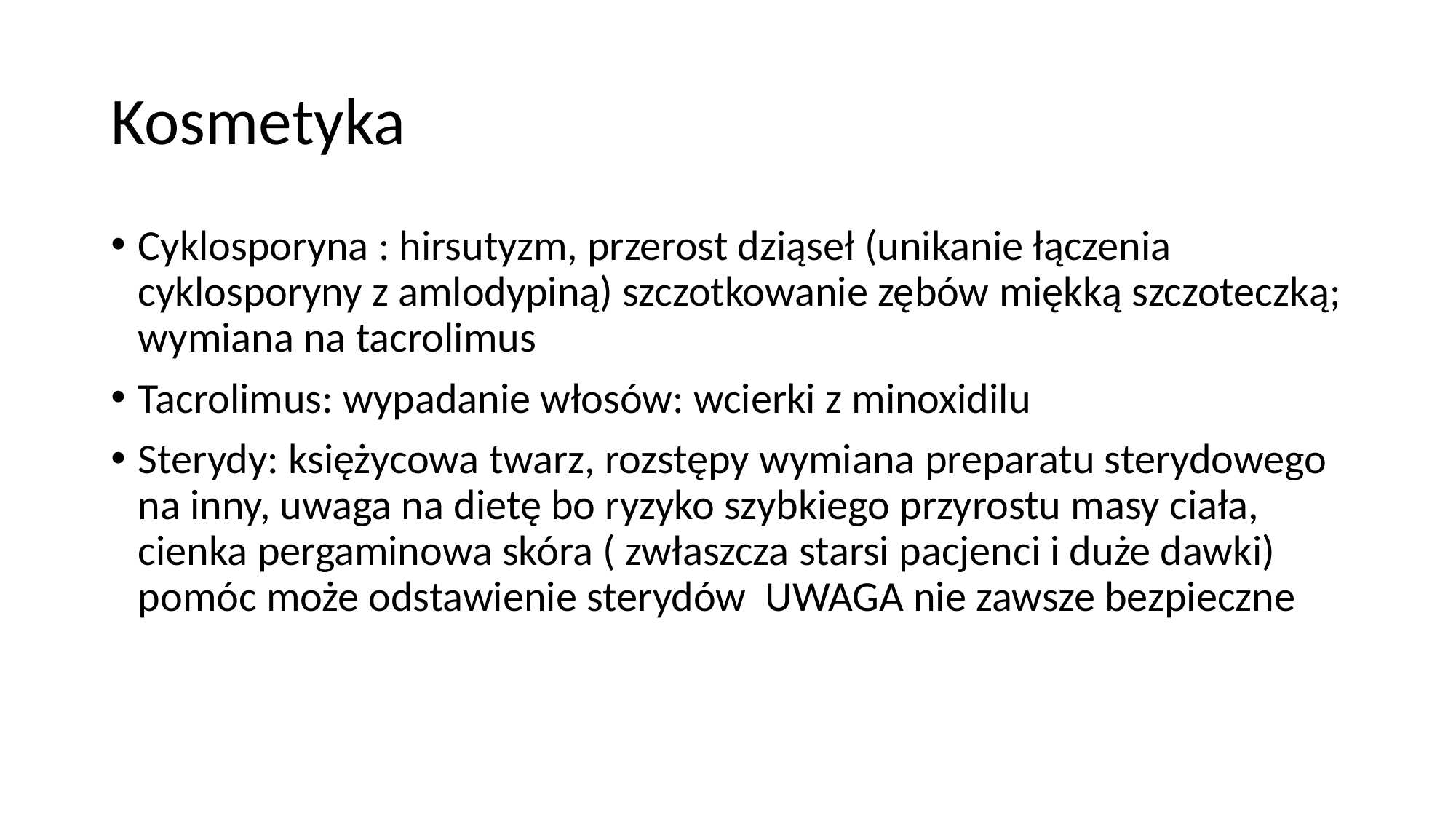

# Kosmetyka
Cyklosporyna : hirsutyzm, przerost dziąseł (unikanie łączenia cyklosporyny z amlodypiną) szczotkowanie zębów miękką szczoteczką; wymiana na tacrolimus
Tacrolimus: wypadanie włosów: wcierki z minoxidilu
Sterydy: księżycowa twarz, rozstępy wymiana preparatu sterydowego na inny, uwaga na dietę bo ryzyko szybkiego przyrostu masy ciała, cienka pergaminowa skóra ( zwłaszcza starsi pacjenci i duże dawki) pomóc może odstawienie sterydów  UWAGA nie zawsze bezpieczne